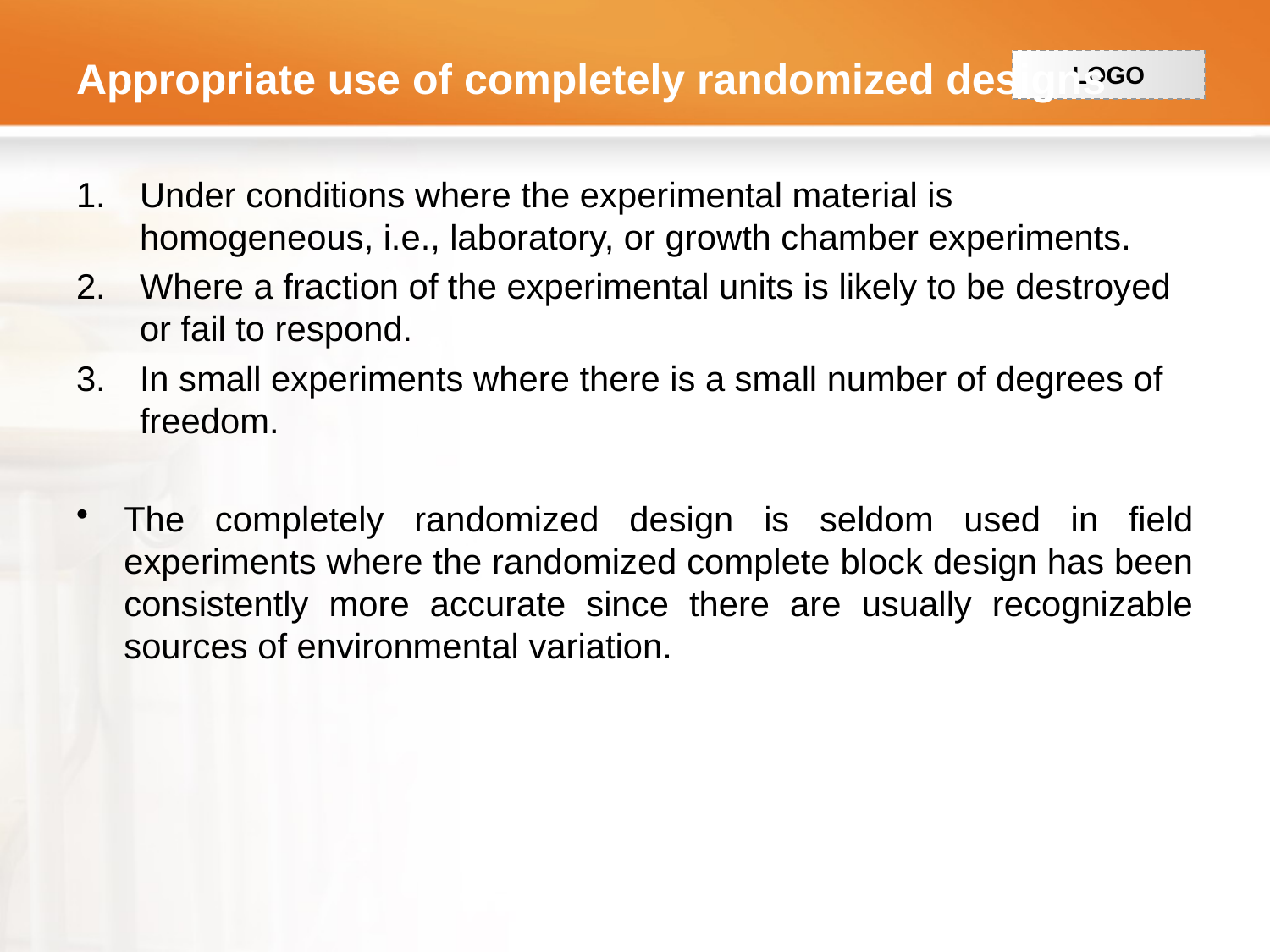

# Appropriate use of completely randomized designs
Under conditions where the experimental material is homogeneous, i.e., laboratory, or growth chamber experiments.
Where a fraction of the experimental units is likely to be destroyed or fail to respond.
In small experiments where there is a small number of degrees of freedom.

The completely randomized design is seldom used in field experiments where the randomized complete block design has been consistently more accurate since there are usually recognizable sources of environmental variation.